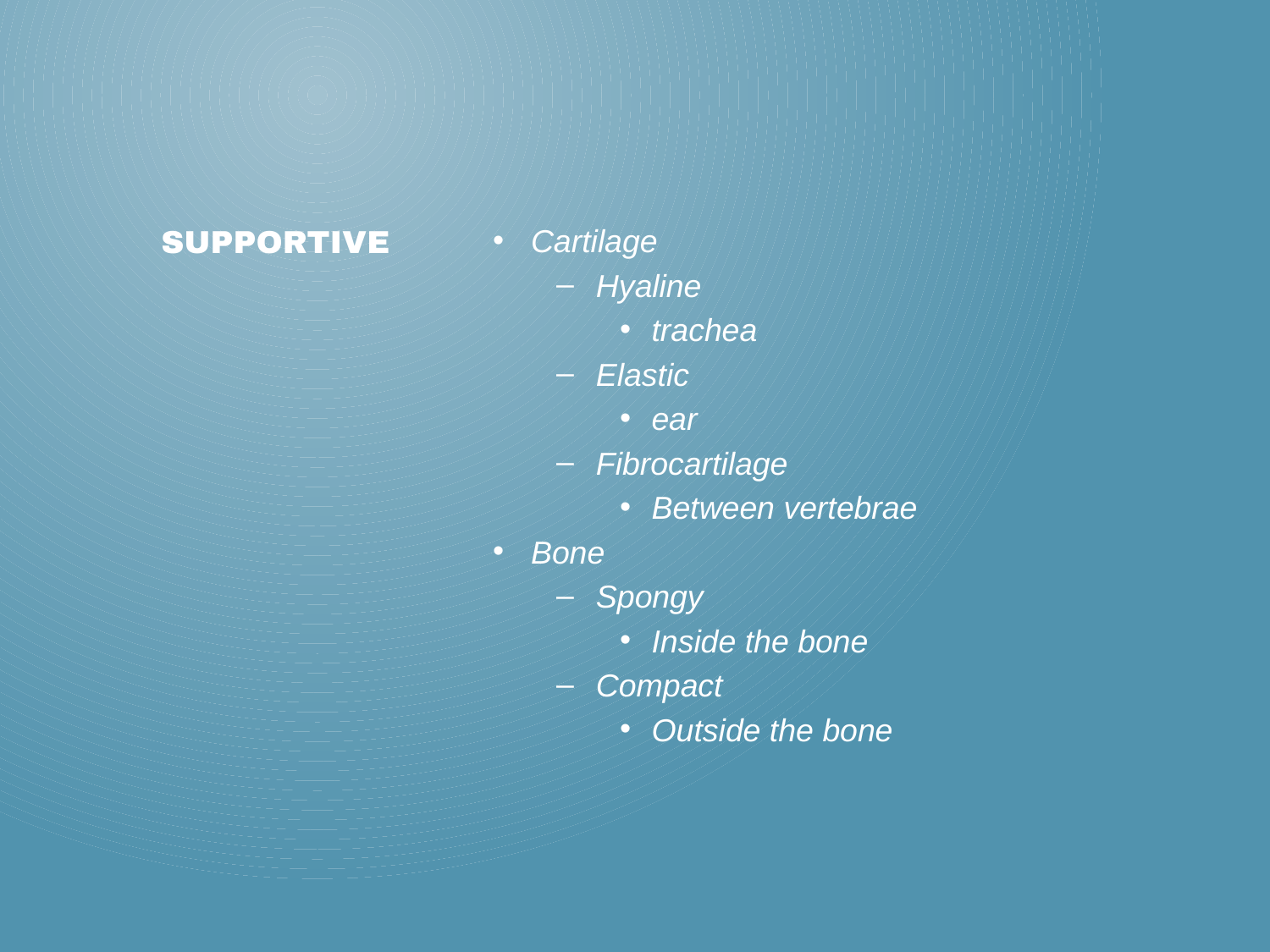

Cartilage
Hyaline
trachea
Elastic
ear
Fibrocartilage
Between vertebrae
Bone
Spongy
Inside the bone
Compact
Outside the bone
# Supportive